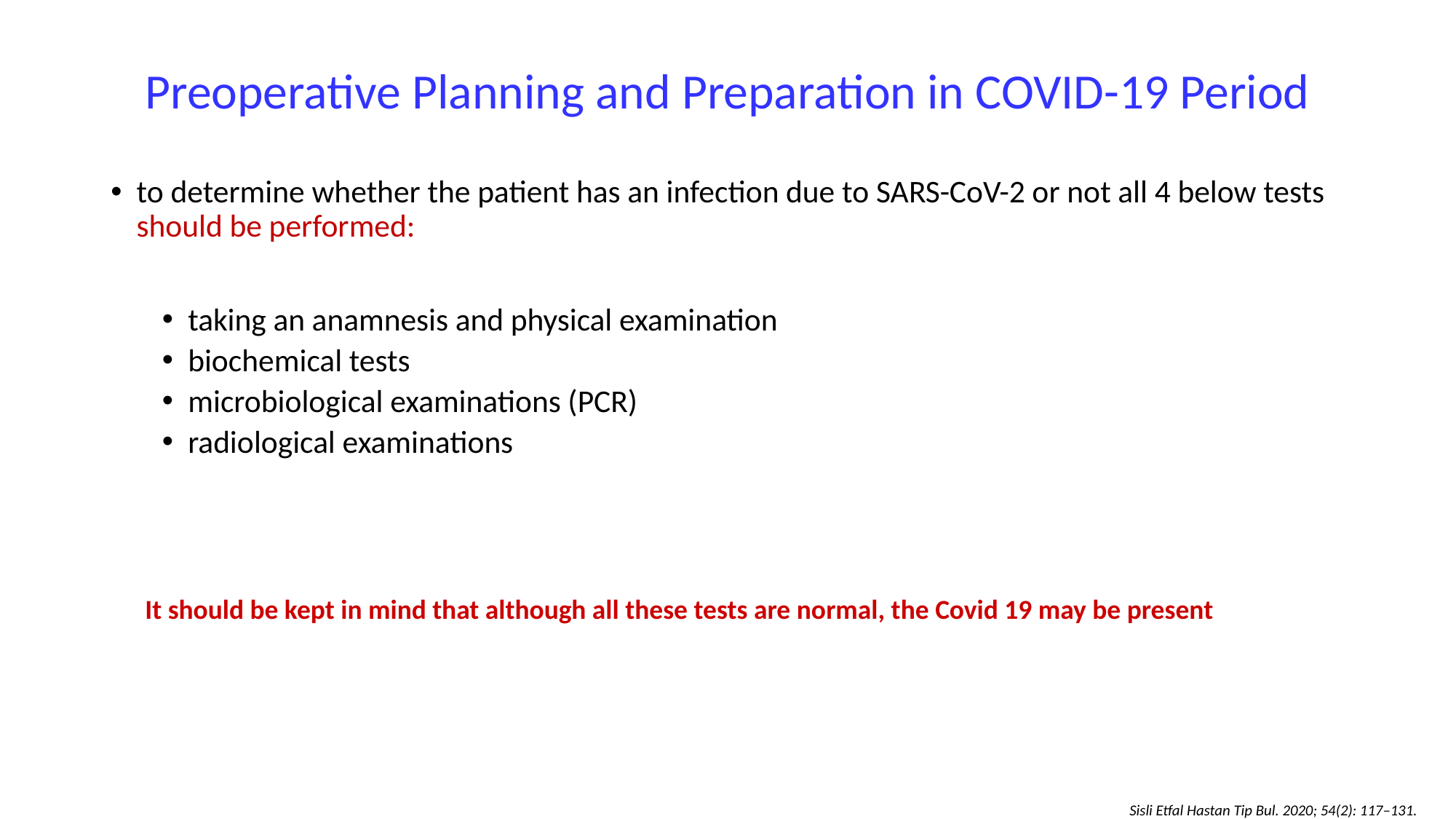

# Preoperative Planning and Preparation in COVID-19 Period
to determine whether the patient has an infection due to SARS-CoV-2 or not all 4 below tests should be performed:

taking an anamnesis and physical examination
biochemical tests
microbiological examinations (PCR)
radiological examinations

 It should be kept in mind that although all these tests are normal, the Covid 19 may be present
Sisli Etfal Hastan Tip Bul. 2020; 54(2): 117–131.